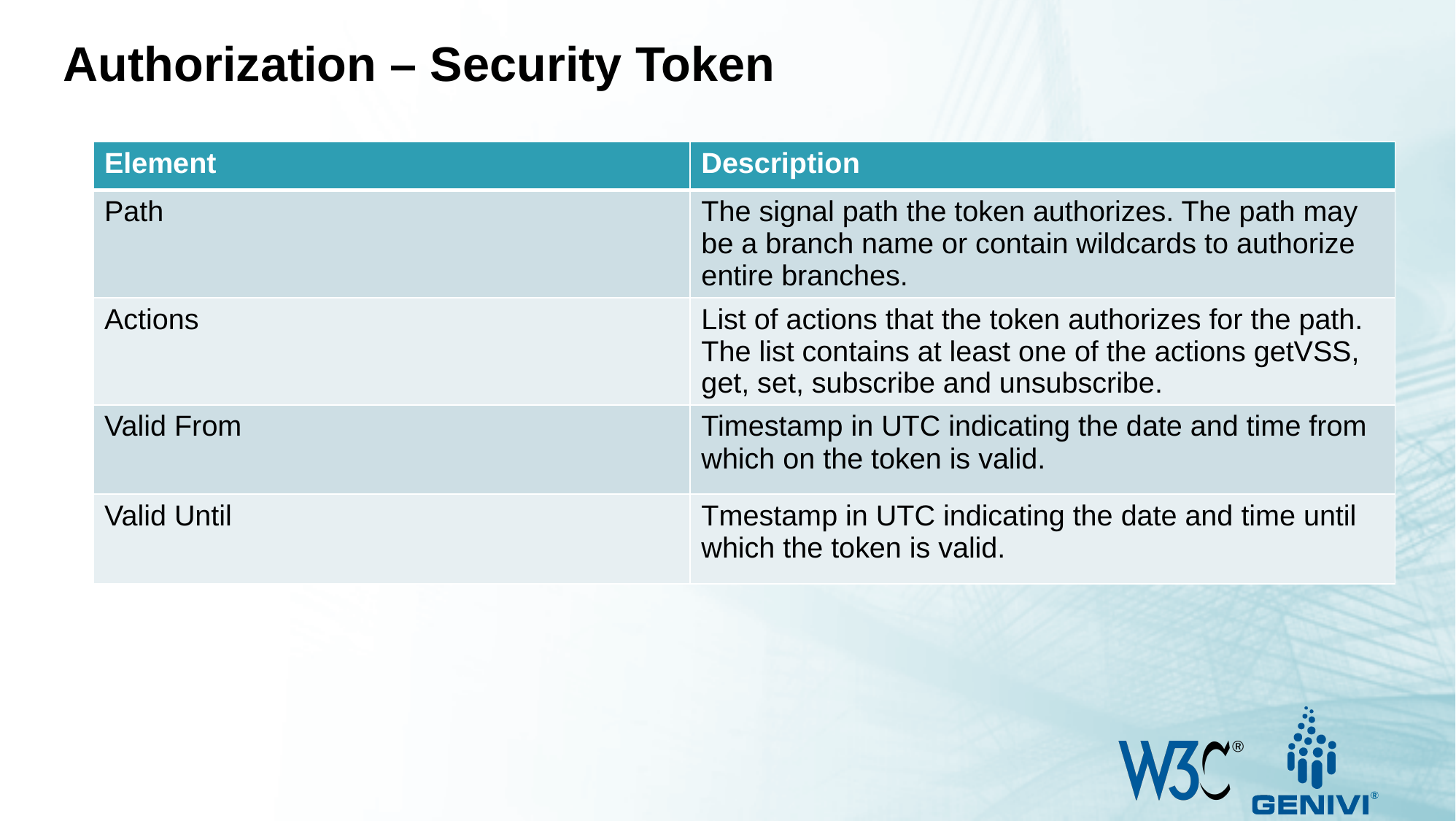

Authorization – Security Token
| Element | Description |
| --- | --- |
| Path | The signal path the token authorizes. The path may be a branch name or contain wildcards to authorize entire branches. |
| Actions | List of actions that the token authorizes for the path. The list contains at least one of the actions getVSS, get, set, subscribe and unsubscribe. |
| Valid From | Timestamp in UTC indicating the date and time from which on the token is valid. |
| Valid Until | Tmestamp in UTC indicating the date and time until which the token is valid. |